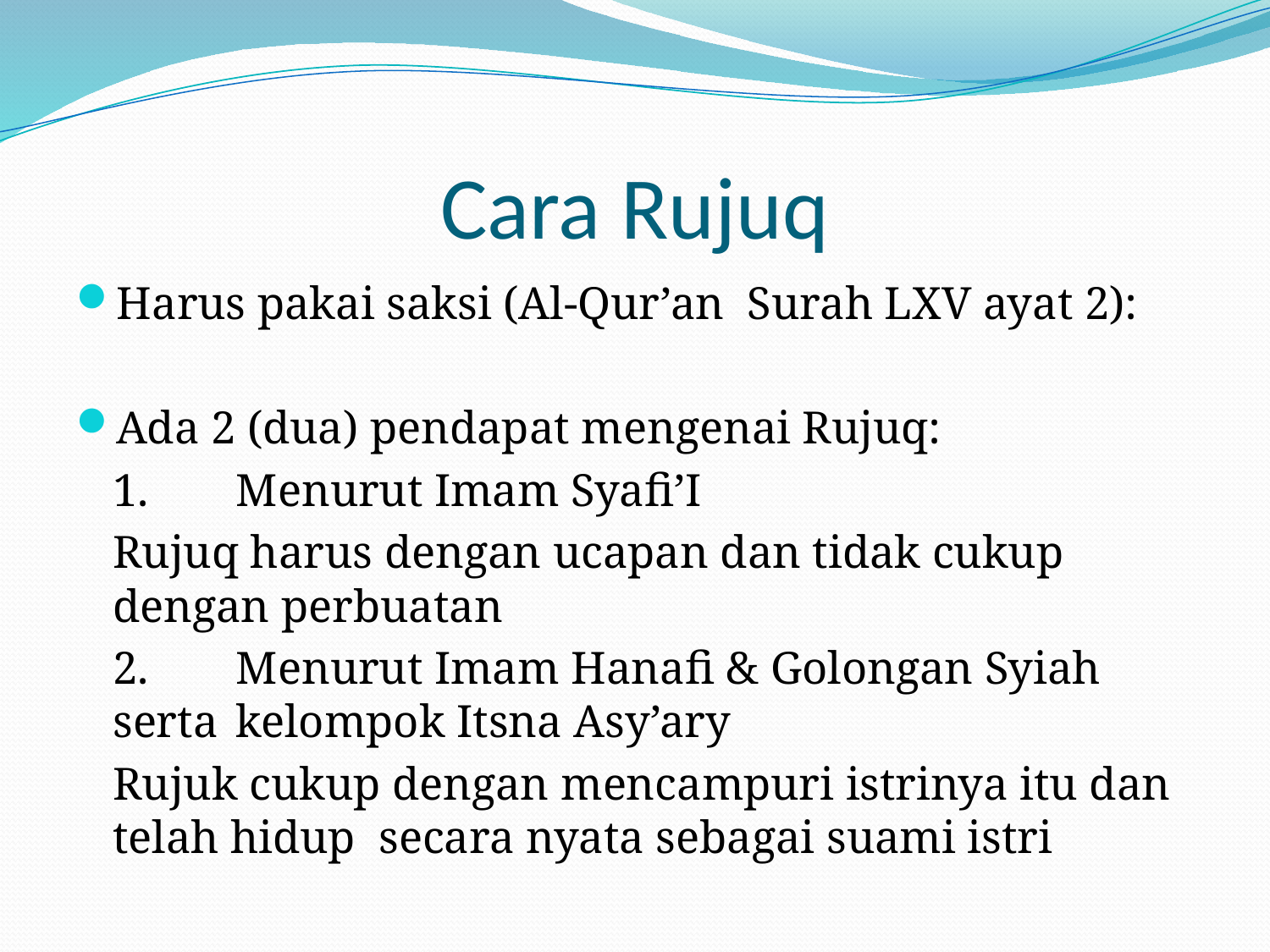

# Cara Rujuq
Harus pakai saksi (Al-Qur’an  Surah LXV ayat 2):

Ada 2 (dua) pendapat mengenai Rujuq:
	1.	Menurut Imam Syafi’I
		Rujuq harus dengan ucapan dan tidak cukup 	dengan perbuatan
	2.	Menurut Imam Hanafi & Golongan Syiah serta 	kelompok Itsna Asy’ary
		Rujuk cukup dengan mencampuri istrinya itu dan 	telah hidup  secara nyata sebagai suami istri